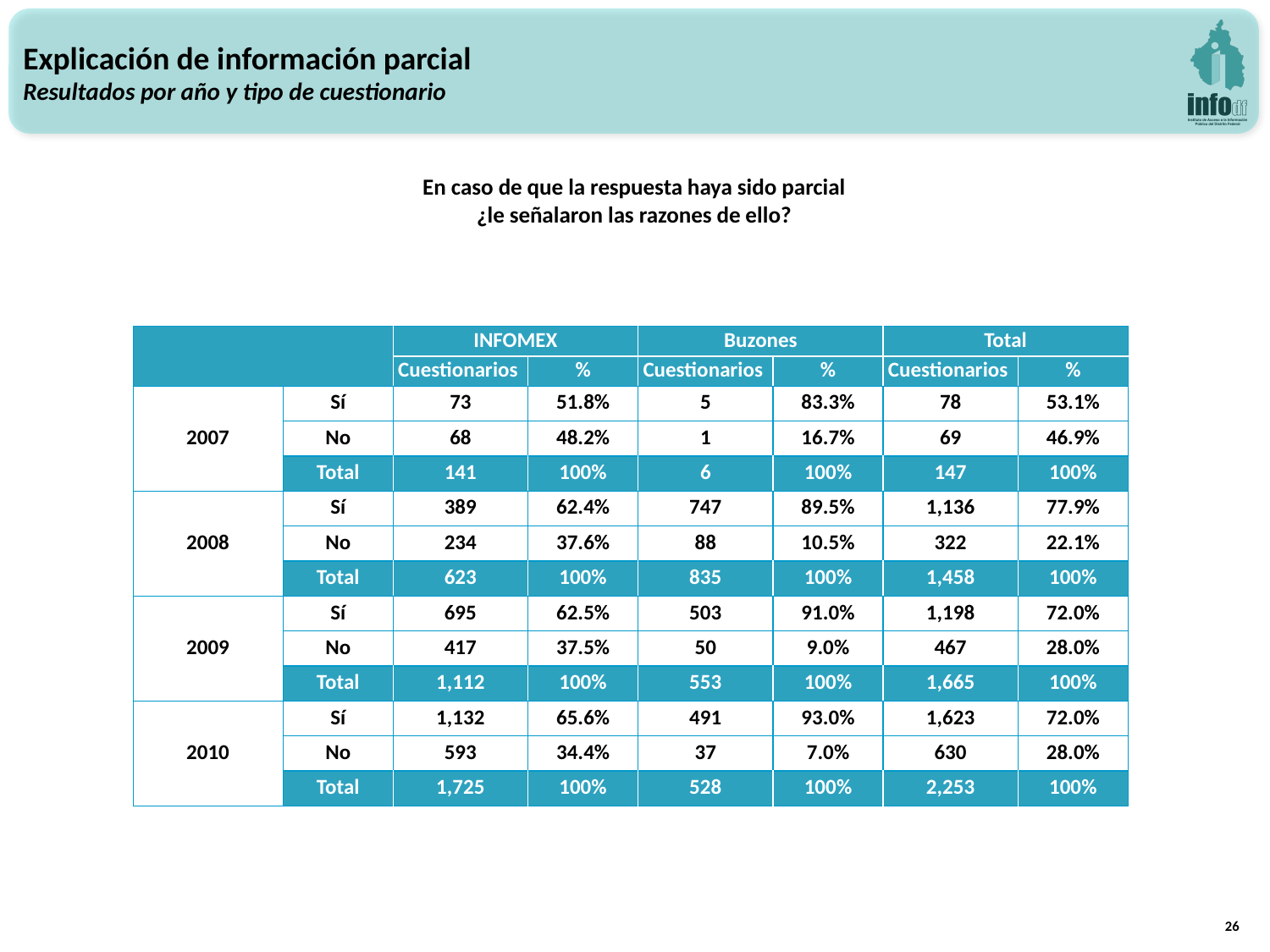

Explicación de información parcial
Resultados por año y tipo de cuestionario
En caso de que la respuesta haya sido parcial
¿le señalaron las razones de ello?
|  |  | INFOMEX |  | Buzones |  | Total |  |
| --- | --- | --- | --- | --- | --- | --- | --- |
|  |  | Cuestionarios | % | Cuestionarios | % | Cuestionarios | % |
| 2007 | Sí | 73 | 51.8% | 5 | 83.3% | 78 | 53.1% |
|  | No | 68 | 48.2% | 1 | 16.7% | 69 | 46.9% |
|  | Total | 141 | 100% | 6 | 100% | 147 | 100% |
| 2008 | Sí | 389 | 62.4% | 747 | 89.5% | 1,136 | 77.9% |
|  | No | 234 | 37.6% | 88 | 10.5% | 322 | 22.1% |
|  | Total | 623 | 100% | 835 | 100% | 1,458 | 100% |
| 2009 | Sí | 695 | 62.5% | 503 | 91.0% | 1,198 | 72.0% |
|  | No | 417 | 37.5% | 50 | 9.0% | 467 | 28.0% |
|  | Total | 1,112 | 100% | 553 | 100% | 1,665 | 100% |
| 2010 | Sí | 1,132 | 65.6% | 491 | 93.0% | 1,623 | 72.0% |
|  | No | 593 | 34.4% | 37 | 7.0% | 630 | 28.0% |
|  | Total | 1,725 | 100% | 528 | 100% | 2,253 | 100% |
26